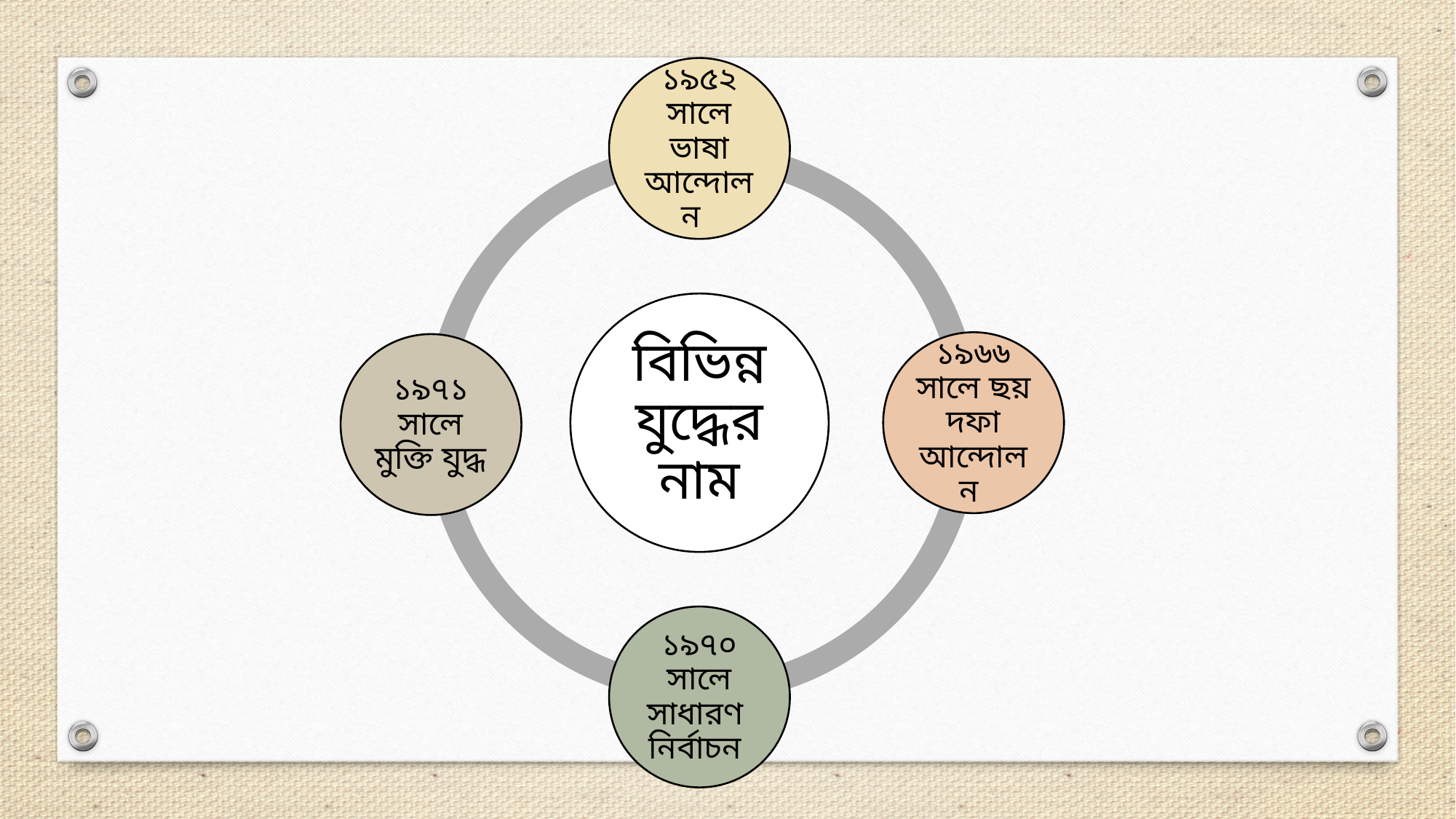

বিভিন্ন যুদ্ধের নাম
১৯৫২ সালে ভাষা আন্দোলন
১৯৬৬ সালে ছয় দফা আন্দোলন
১৯৭০ সালে সাধারণ  নির্বাচন
১৯৭১ সালে মুক্তি যুদ্ধ